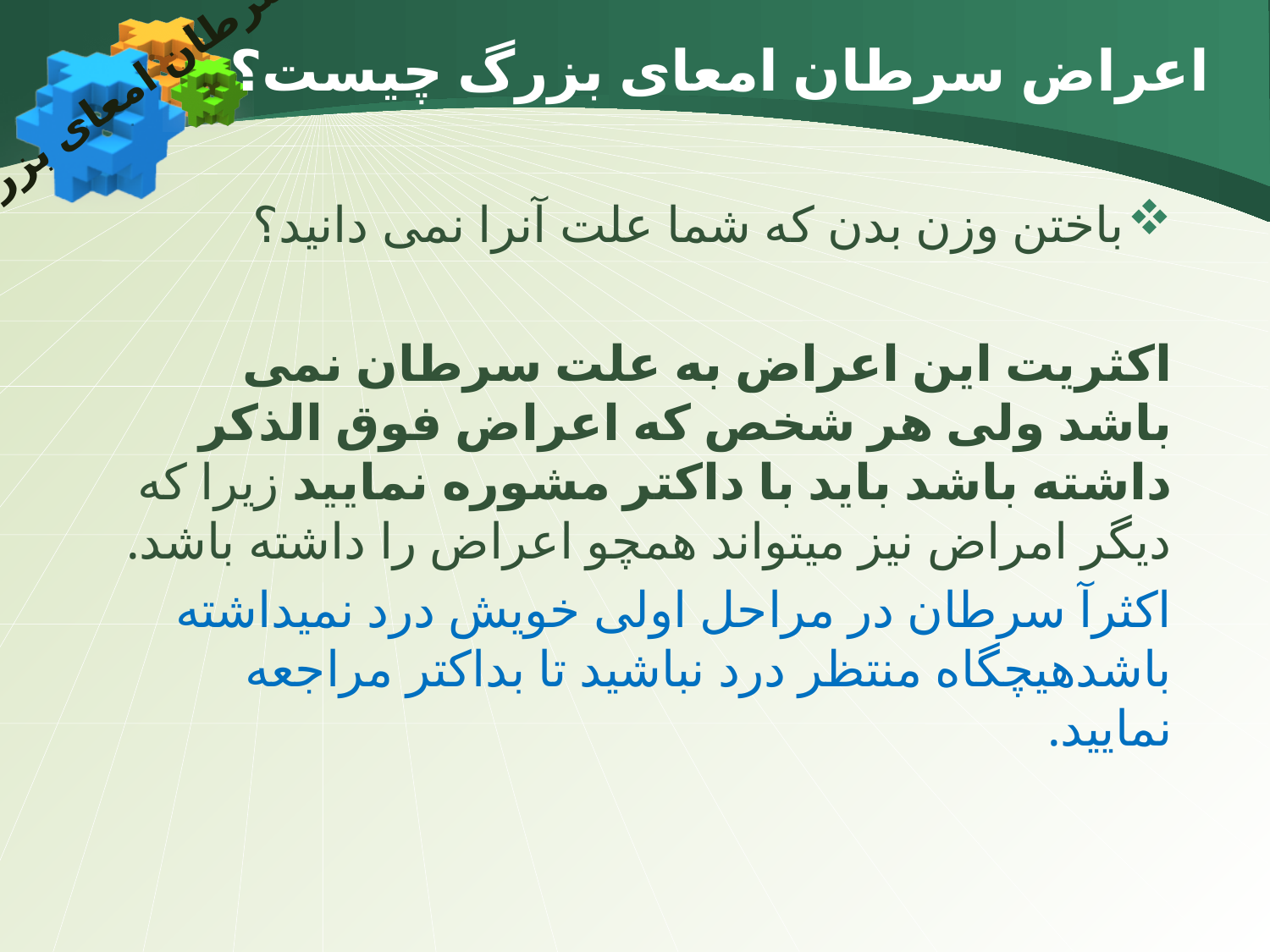

# اعراض سرطان امعای بزرگ چیست؟
سرطان امعای بزرگ
باختن وزن بدن که شما علت آنرا نمی دانید؟

اکثریت این اعراض به علت سرطان نمی باشد ولی هر شخص که اعراض فوق الذکر داشته باشد باید با داکتر مشوره نمایید زیرا که دیگر امراض نیز میتواند همچو اعراض را داشته باشد.
اکثرآ سرطان در مراحل اولی خویش درد نمیداشته باشدهیچگاه منتظر درد نباشید تا بداکتر مراجعه نمایید.